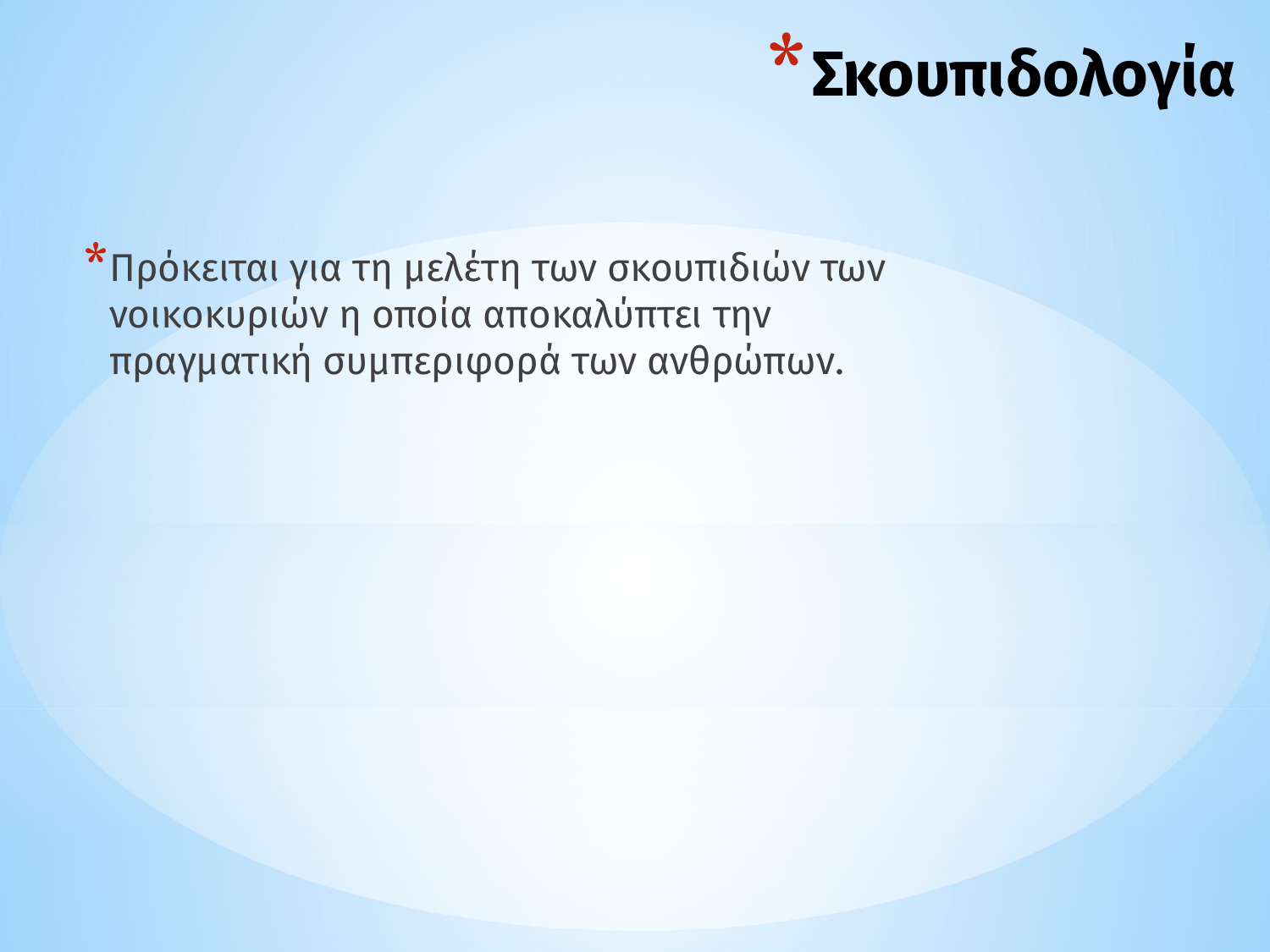

# Σκουπιδολογία
Πρόκειται για τη μελέτη των σκουπιδιών των νοικοκυριών η οποία αποκαλύπτει την πραγματική συμπεριφορά των ανθρώπων.